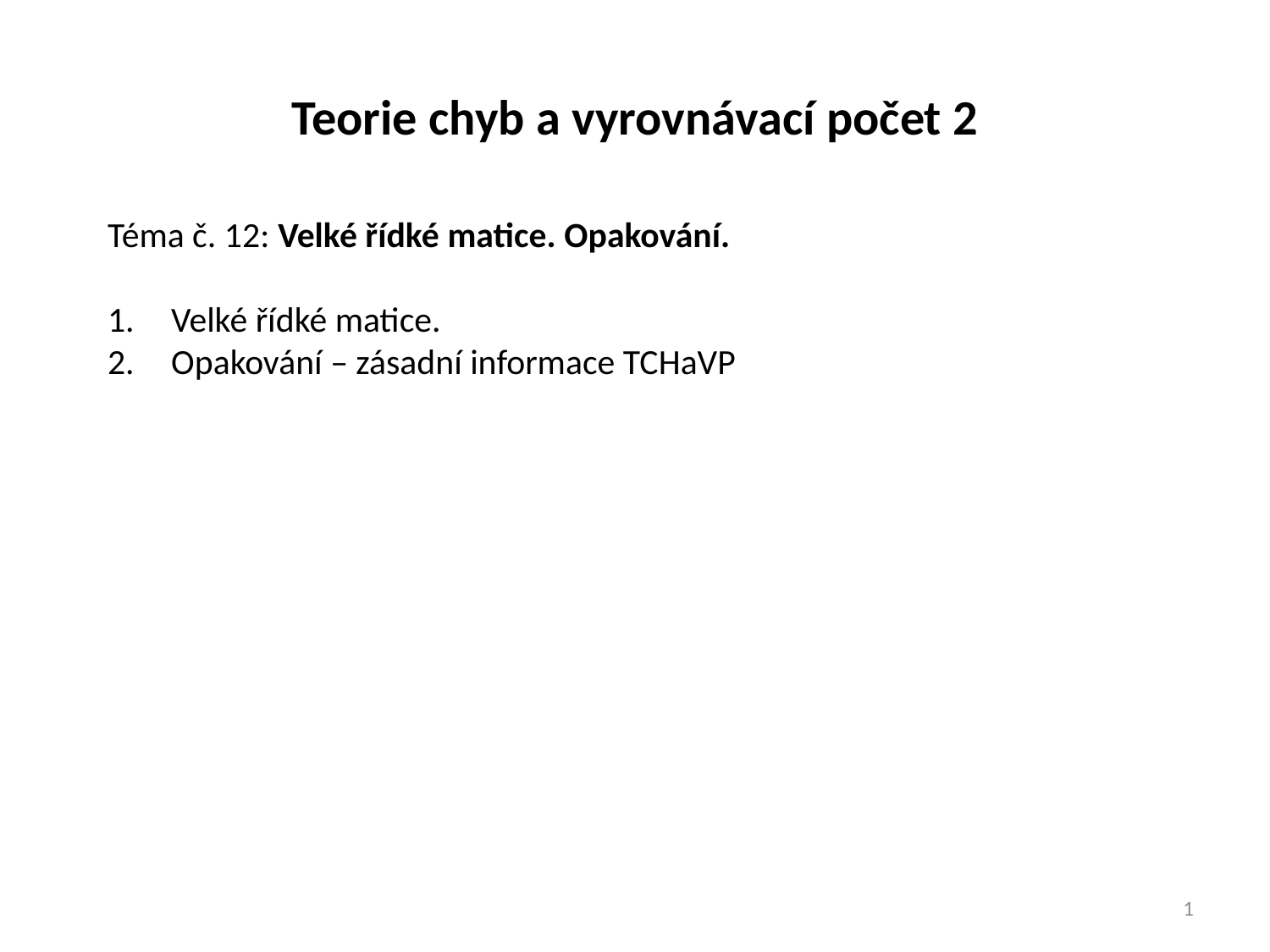

Teorie chyb a vyrovnávací počet 2
Téma č. 12: Velké řídké matice. Opakování.

Velké řídké matice.
Opakování – zásadní informace TCHaVP
1